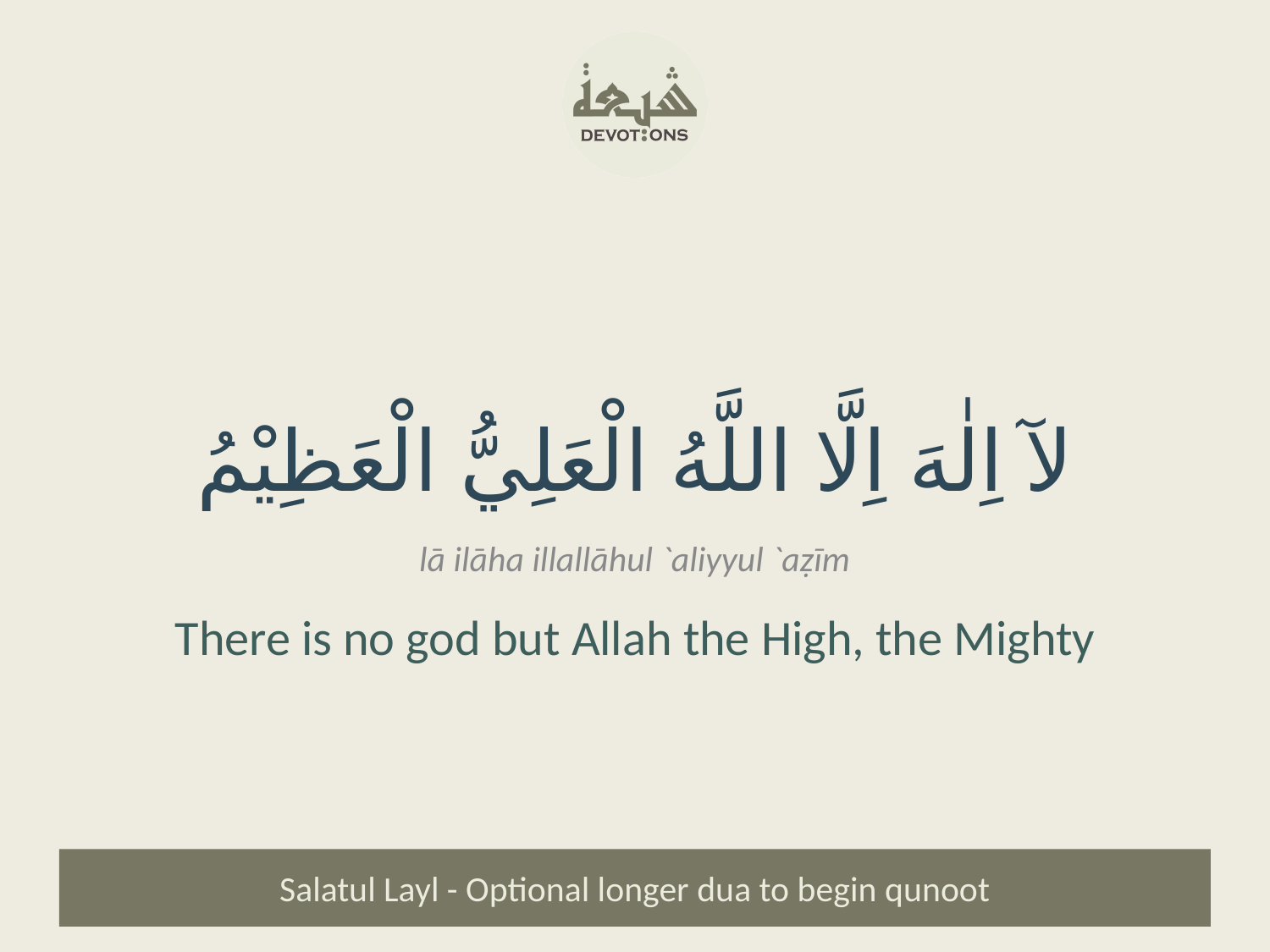

لآ اِلٰهَ اِلَّا اللَّهُ الْعَلِيُّ الْعَظِيْمُ
lā ilāha illallāhul `aliyyul `aẓīm
There is no god but Allah the High, the Mighty
Salatul Layl - Optional longer dua to begin qunoot